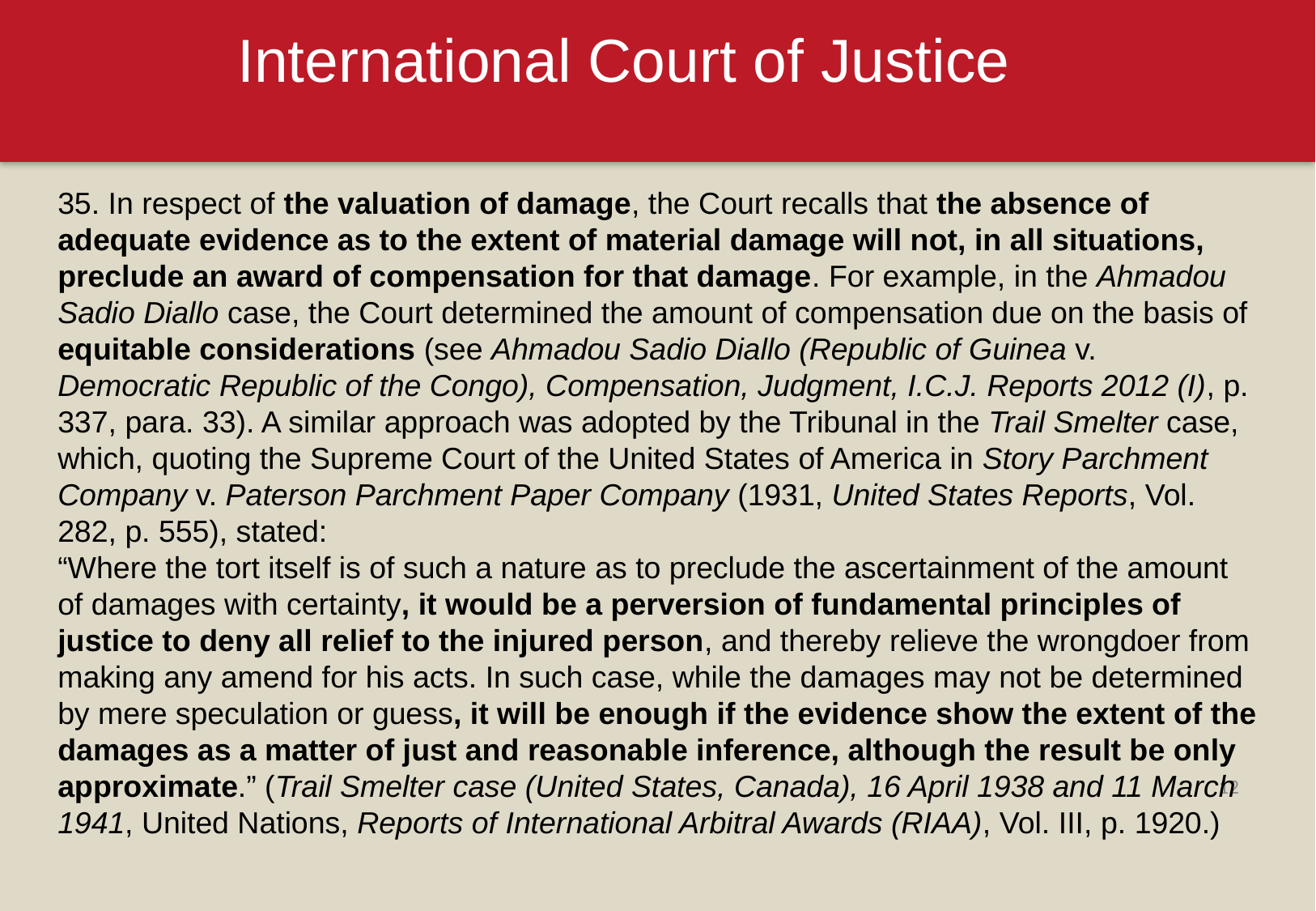

International Court of Justice
35. In respect of the valuation of damage, the Court recalls that the absence of adequate evidence as to the extent of material damage will not, in all situations, preclude an award of compensation for that damage. For example, in the Ahmadou Sadio Diallo case, the Court determined the amount of compensation due on the basis of equitable considerations (see Ahmadou Sadio Diallo (Republic of Guinea v. Democratic Republic of the Congo), Compensation, Judgment, I.C.J. Reports 2012 (I), p. 337, para. 33). A similar approach was adopted by the Tribunal in the Trail Smelter case, which, quoting the Supreme Court of the United States of America in Story Parchment Company v. Paterson Parchment Paper Company (1931, United States Reports, Vol. 282, p. 555), stated:
“Where the tort itself is of such a nature as to preclude the ascertainment of the amount of damages with certainty, it would be a perversion of fundamental principles of justice to deny all relief to the injured person, and thereby relieve the wrongdoer from making any amend for his acts. In such case, while the damages may not be determined by mere speculation or guess, it will be enough if the evidence show the extent of the damages as a matter of just and reasonable inference, although the result be only approximate.” (Trail Smelter case (United States, Canada), 16 April 1938 and 11 March 1941, United Nations, Reports of International Arbitral Awards (RIAA), Vol. III, p. 1920.)

12